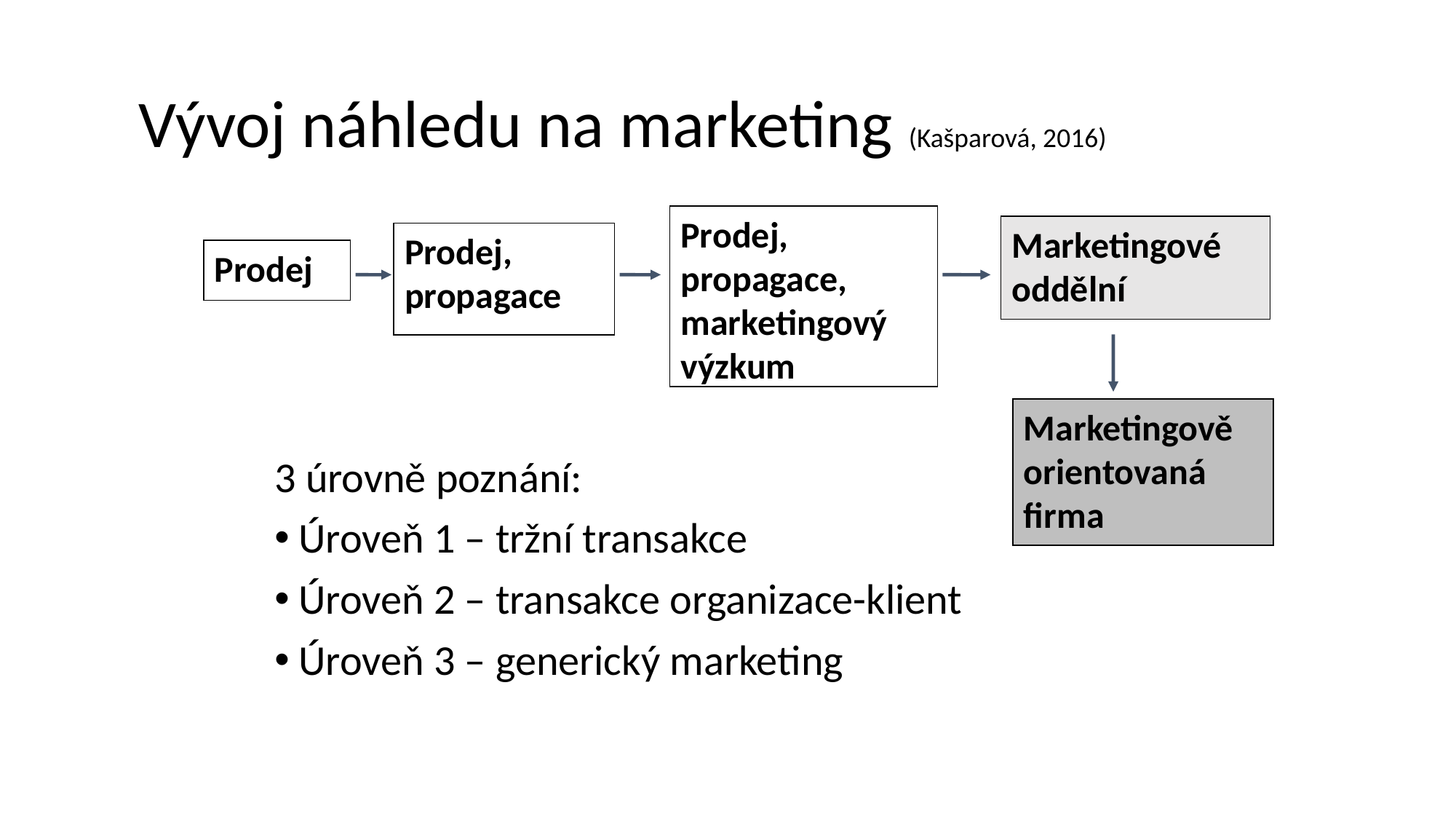

Vývoj náhledu na marketing (Kašparová, 2016)
Prodej, propagace, marketingový výzkum
Marketingové oddělní
Prodej, propagace
Prodej

Marketingově orientovaná firma
3 úrovně poznání:
 Úroveň 1 – tržní transakce
 Úroveň 2 – transakce organizace-klient
 Úroveň 3 – generický marketing